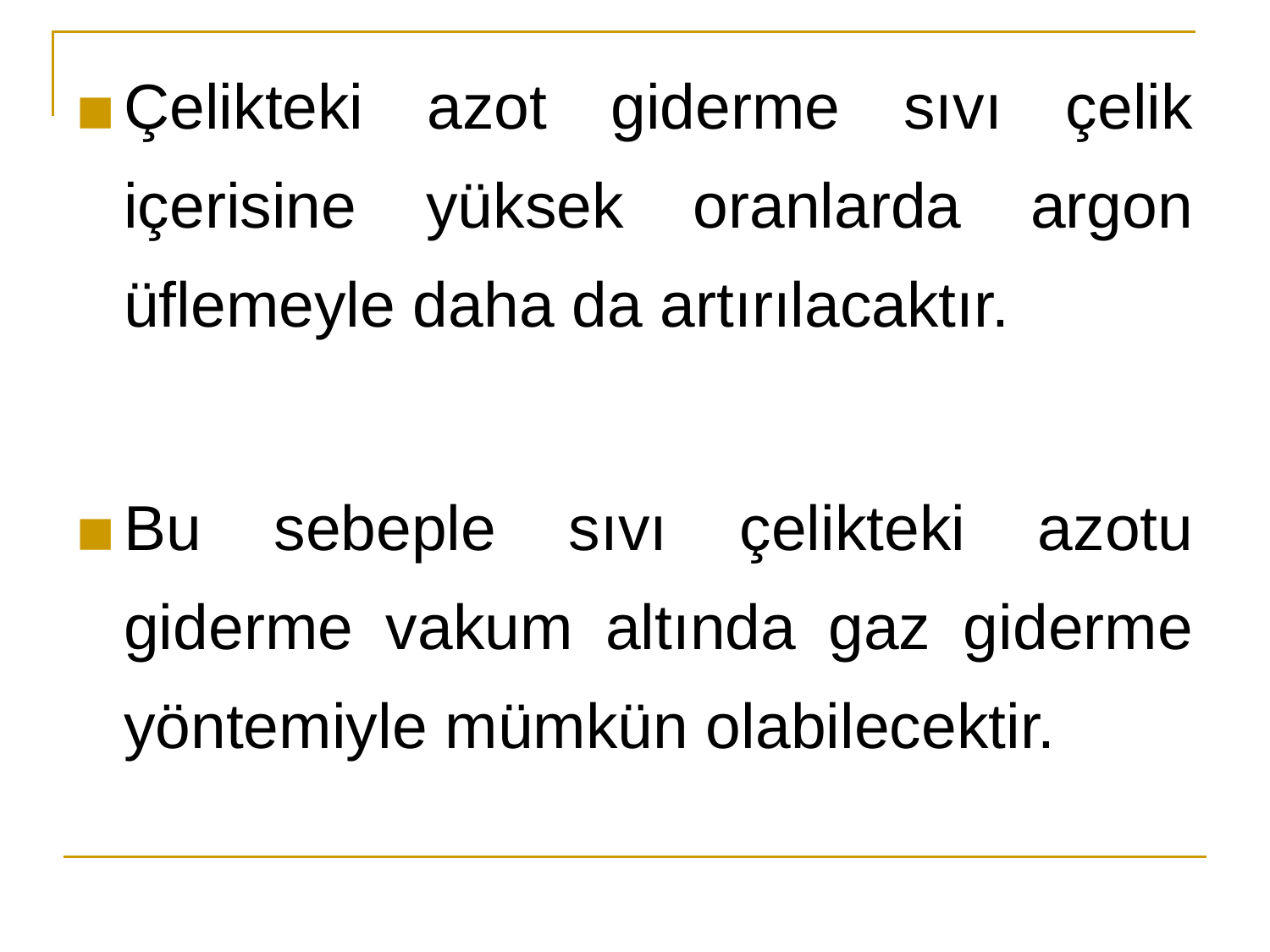

Çelikteki azot giderme sıvı çelik içerisine yüksek oranlarda argon üflemeyle daha da artırılacaktır.

Bu sebeple sıvı çelikteki azotu giderme vakum altında gaz giderme yöntemiyle mümkün olabilecektir.